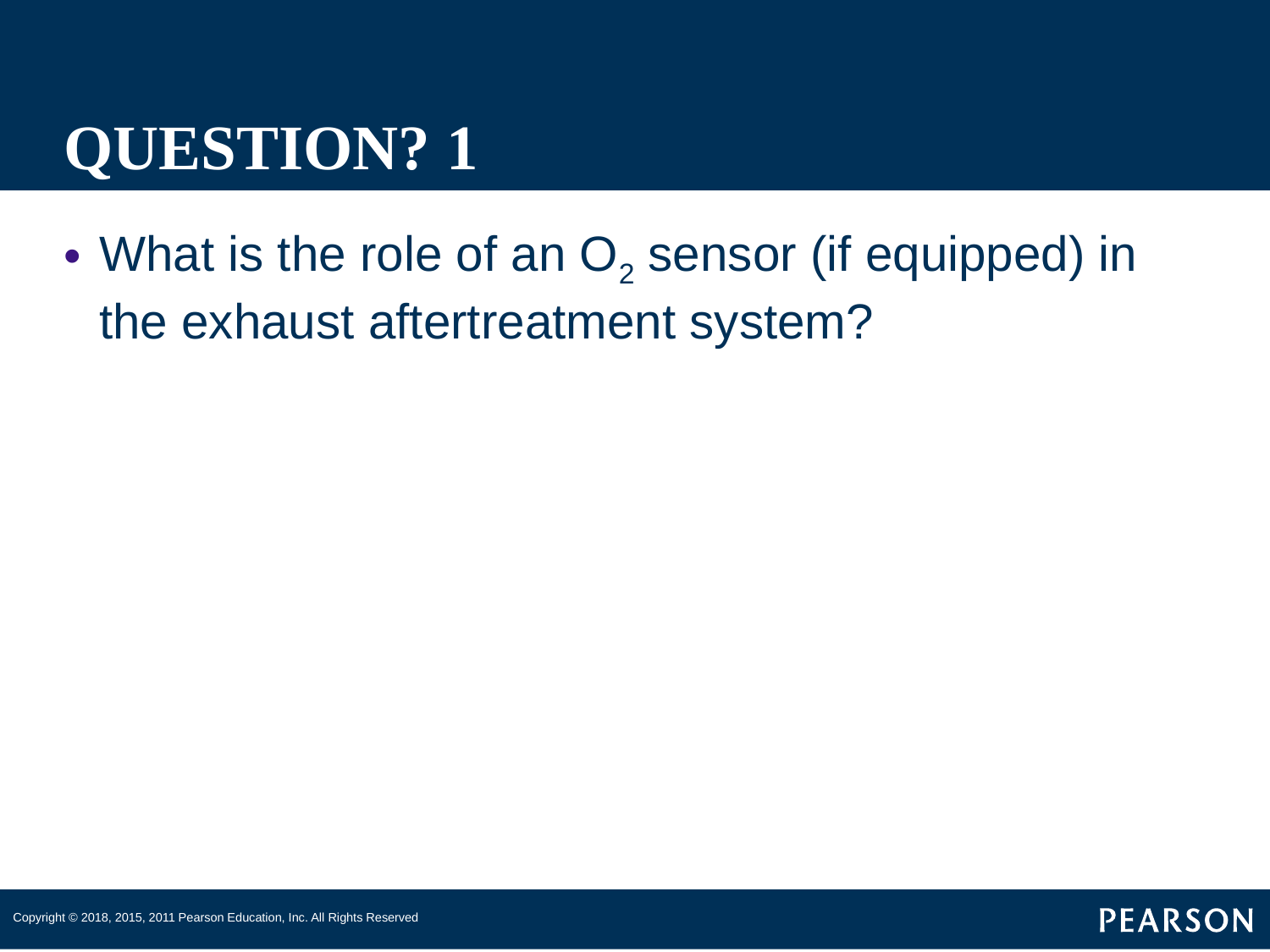

# QUESTION? 1
What is the role of an O2 sensor (if equipped) in the exhaust aftertreatment system?